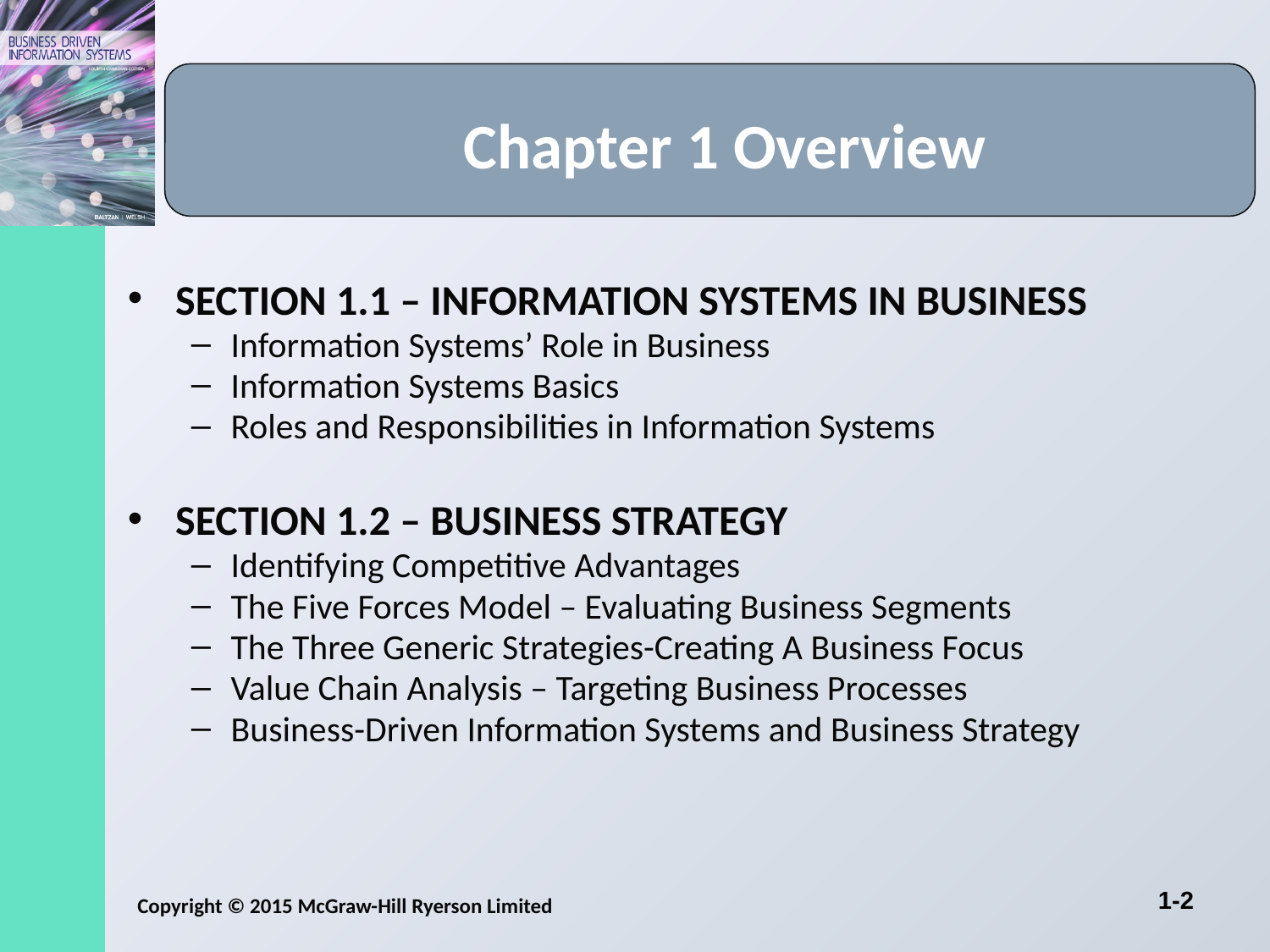

# Chapter 1 Overview
SECTION 1.1 – INFORMATION SYSTEMS IN BUSINESS
Information Systems’ Role in Business
Information Systems Basics
Roles and Responsibilities in Information Systems

SECTION 1.2 – BUSINESS STRATEGY
Identifying Competitive Advantages
The Five Forces Model – Evaluating Business Segments
The Three Generic Strategies-Creating A Business Focus
Value Chain Analysis – Targeting Business Processes
Business-Driven Information Systems and Business Strategy